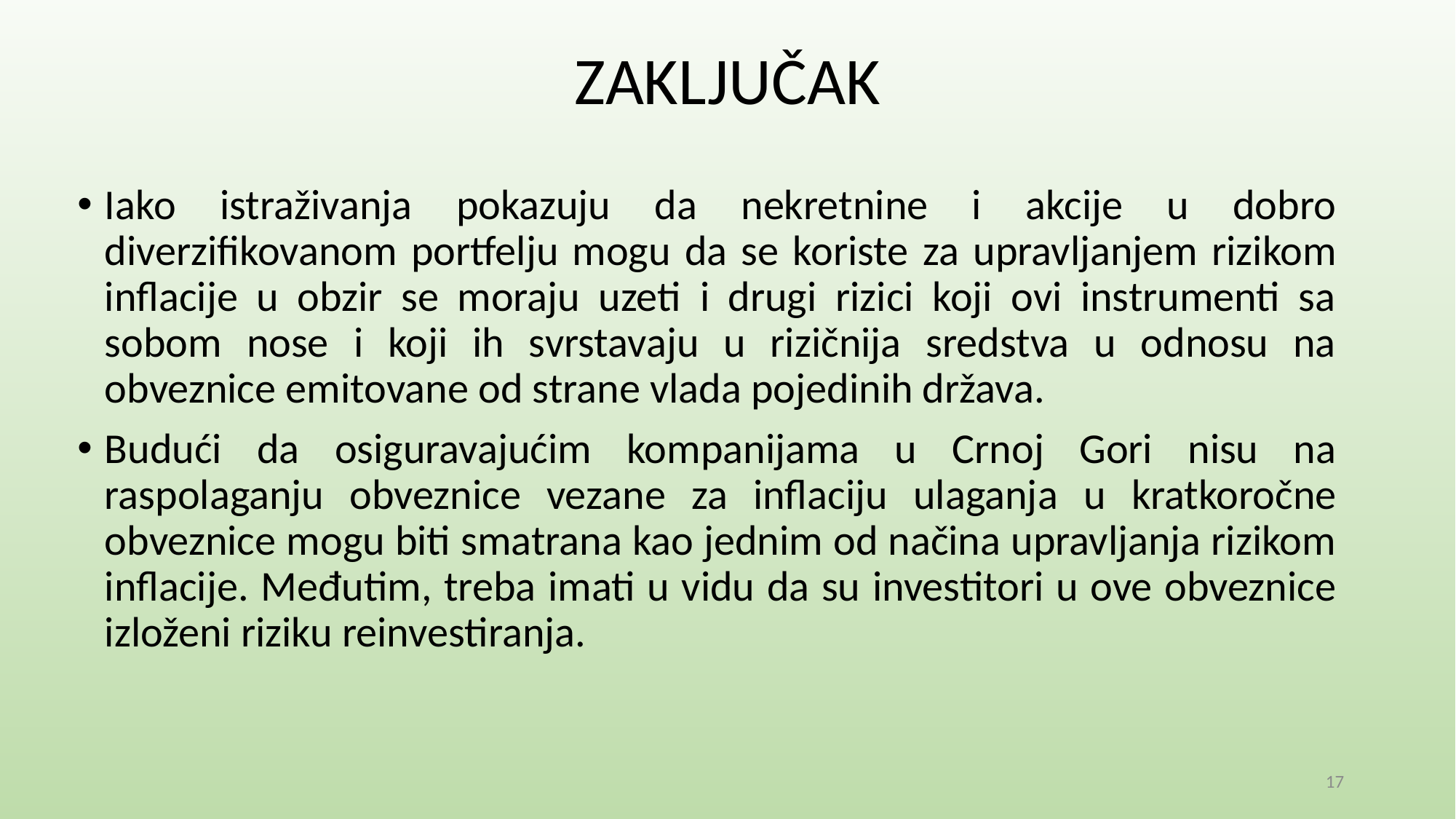

# ZAKLJUČAK
Iako istraživanja pokazuju da nekretnine i akcije u dobro diverzifikovanom portfelju mogu da se koriste za upravljanjem rizikom inflacije u obzir se moraju uzeti i drugi rizici koji ovi instrumenti sa sobom nose i koji ih svrstavaju u rizičnija sredstva u odnosu na obveznice emitovane od strane vlada pojedinih država.
Budući da osiguravajućim kompanijama u Crnoj Gori nisu na raspolaganju obveznice vezane za inflaciju ulaganja u kratkoročne obveznice mogu biti smatrana kao jednim od načina upravljanja rizikom inflacije. Međutim, treba imati u vidu da su investitori u ove obveznice izloženi riziku reinvestiranja.

17